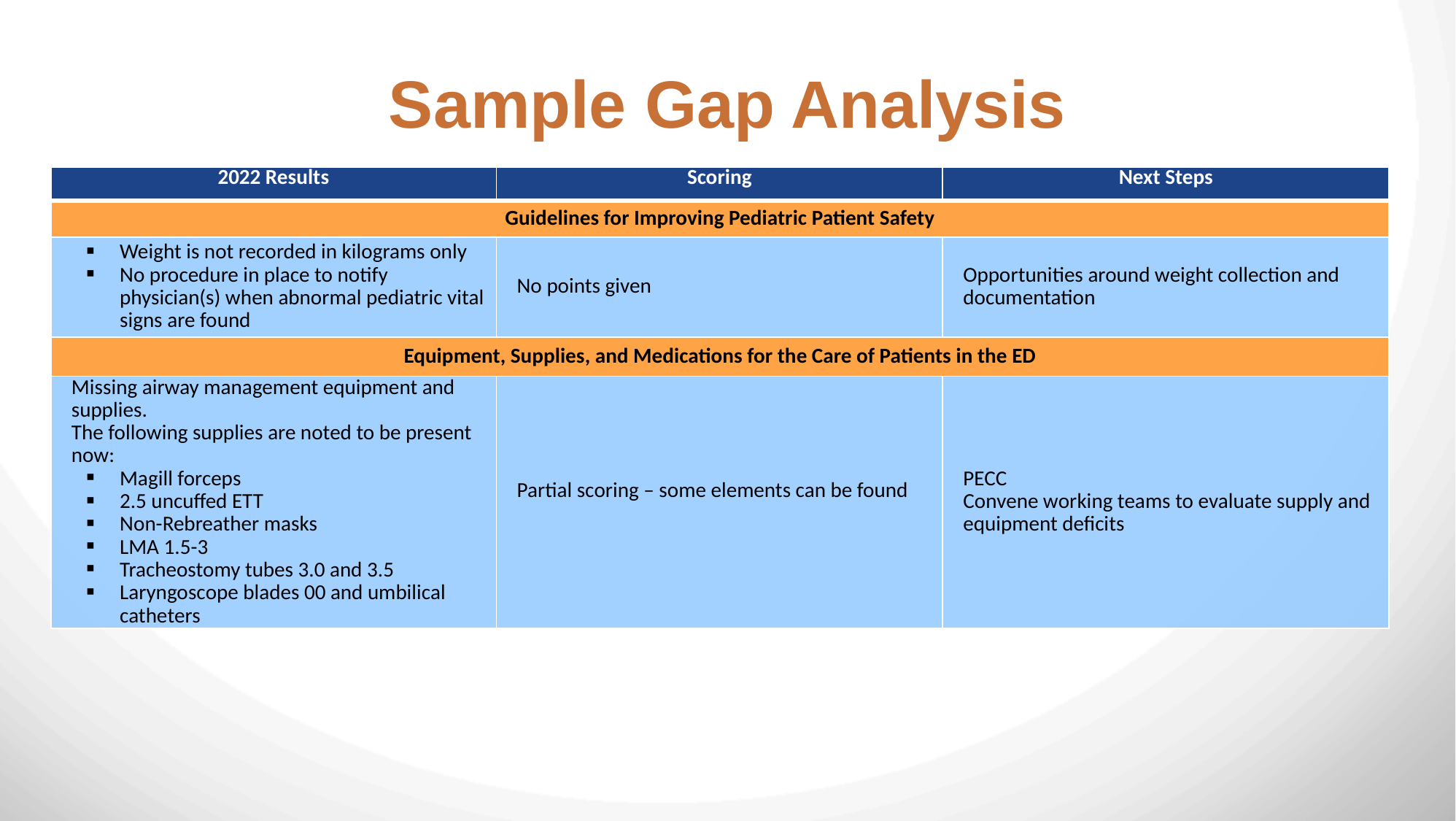

# Sample Gap Analysis
| 2022 Results | Scoring | Next Steps |
| --- | --- | --- |
| Guidelines for Improving Pediatric Patient Safety |  |  |
| Weight is not recorded in kilograms only No procedure in place to notify physician(s) when abnormal pediatric vital signs are found | No points given | Opportunities around weight collection and documentation |
| Equipment, Supplies, and Medications for the Care of Patients in the ED |  |  |
| Missing airway management equipment and supplies. The following supplies are noted to be present now: Magill forceps 2.5 uncuffed ETT Non-Rebreather masks LMA 1.5-3 Tracheostomy tubes 3.0 and 3.5 Laryngoscope blades 00 and umbilical catheters | Partial scoring – some elements can be found | PECC Convene working teams to evaluate supply and equipment deficits |